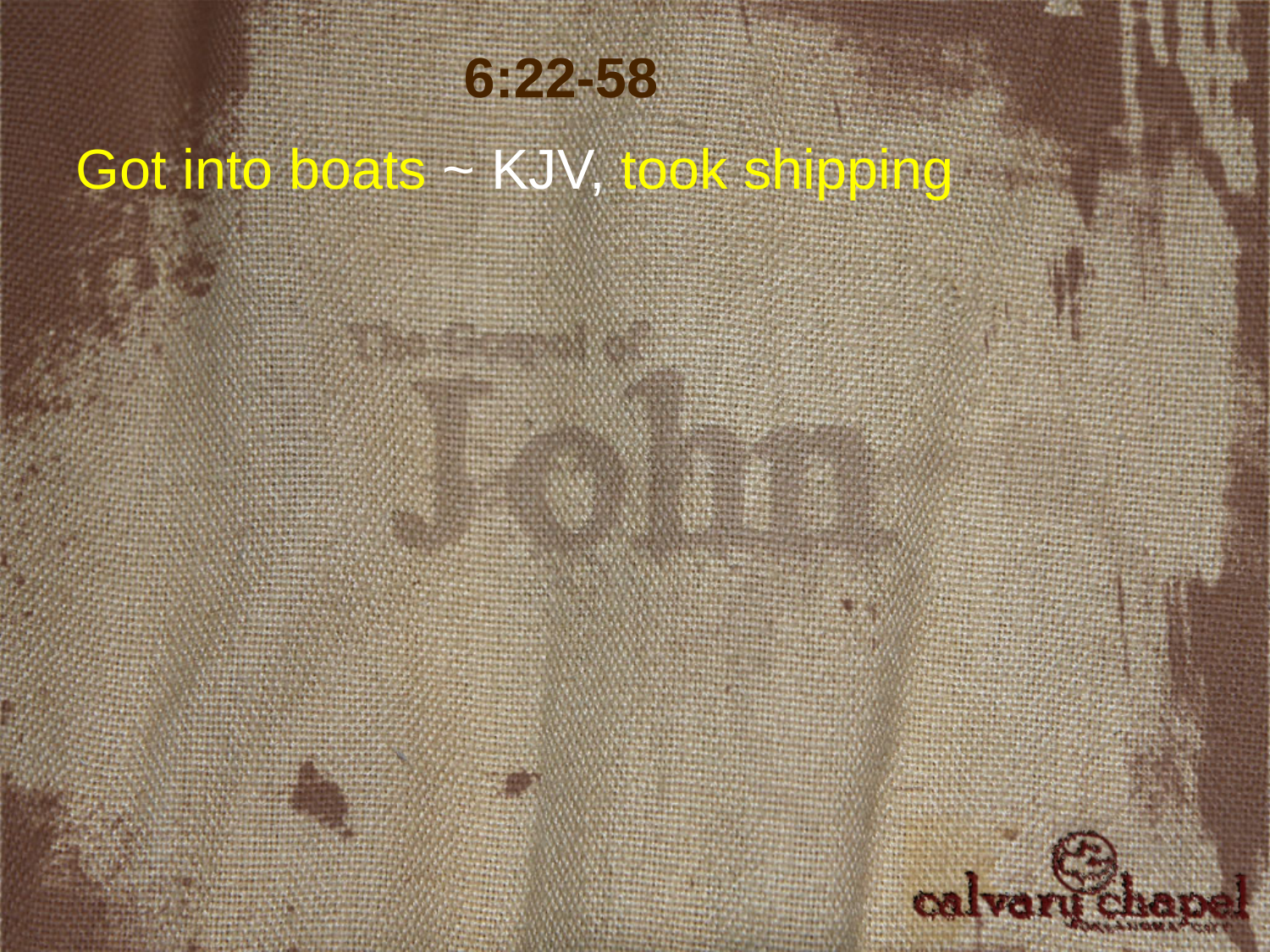

6:22-58
Got into boats ~ KJV, took shipping